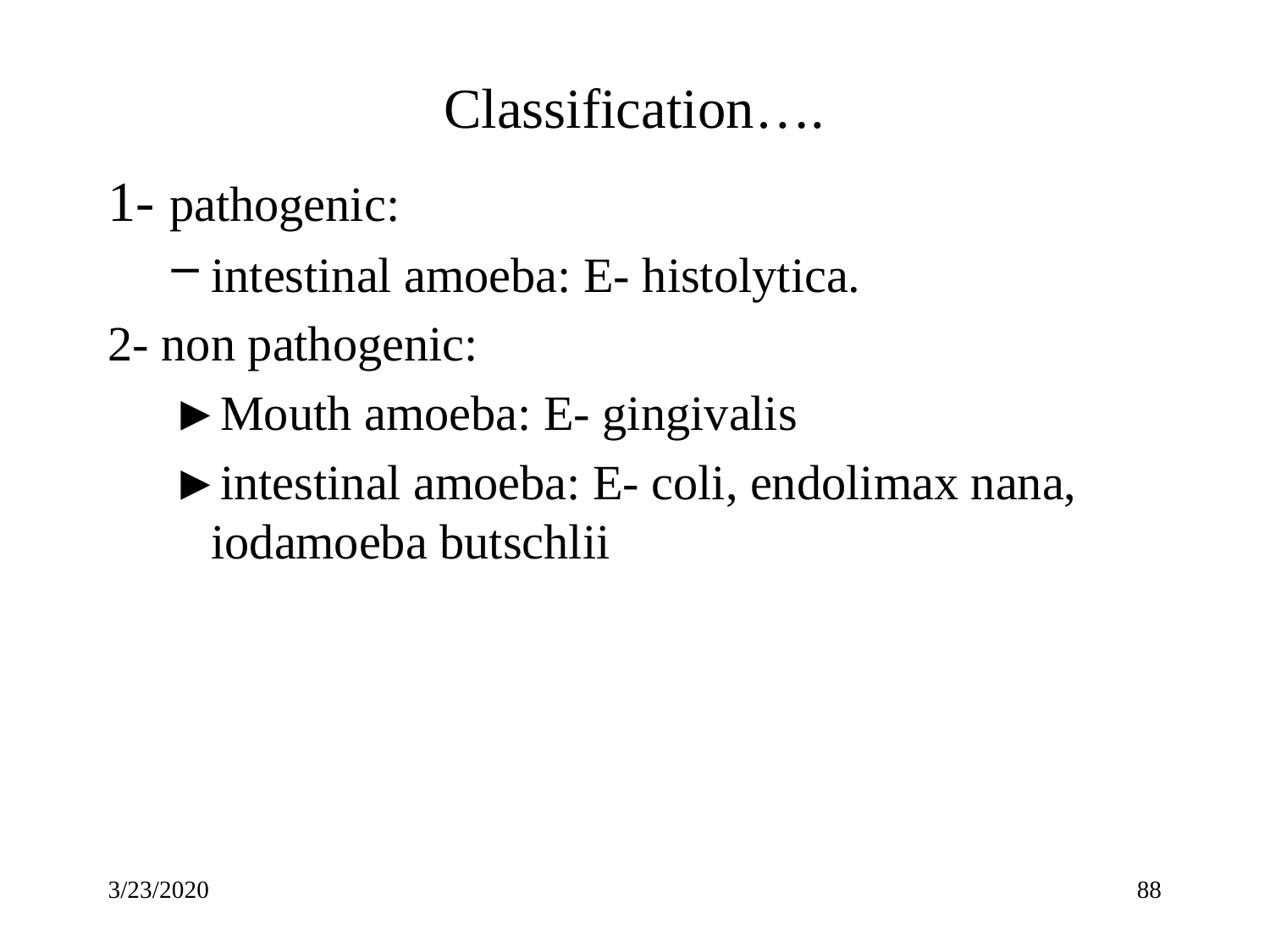

# Classification….
1- pathogenic:
intestinal amoeba: E- histolytica.
2- non pathogenic:
►Mouth amoeba: E- gingivalis
►intestinal amoeba: E- coli, endolimax nana, iodamoeba butschlii
3/23/2020
88